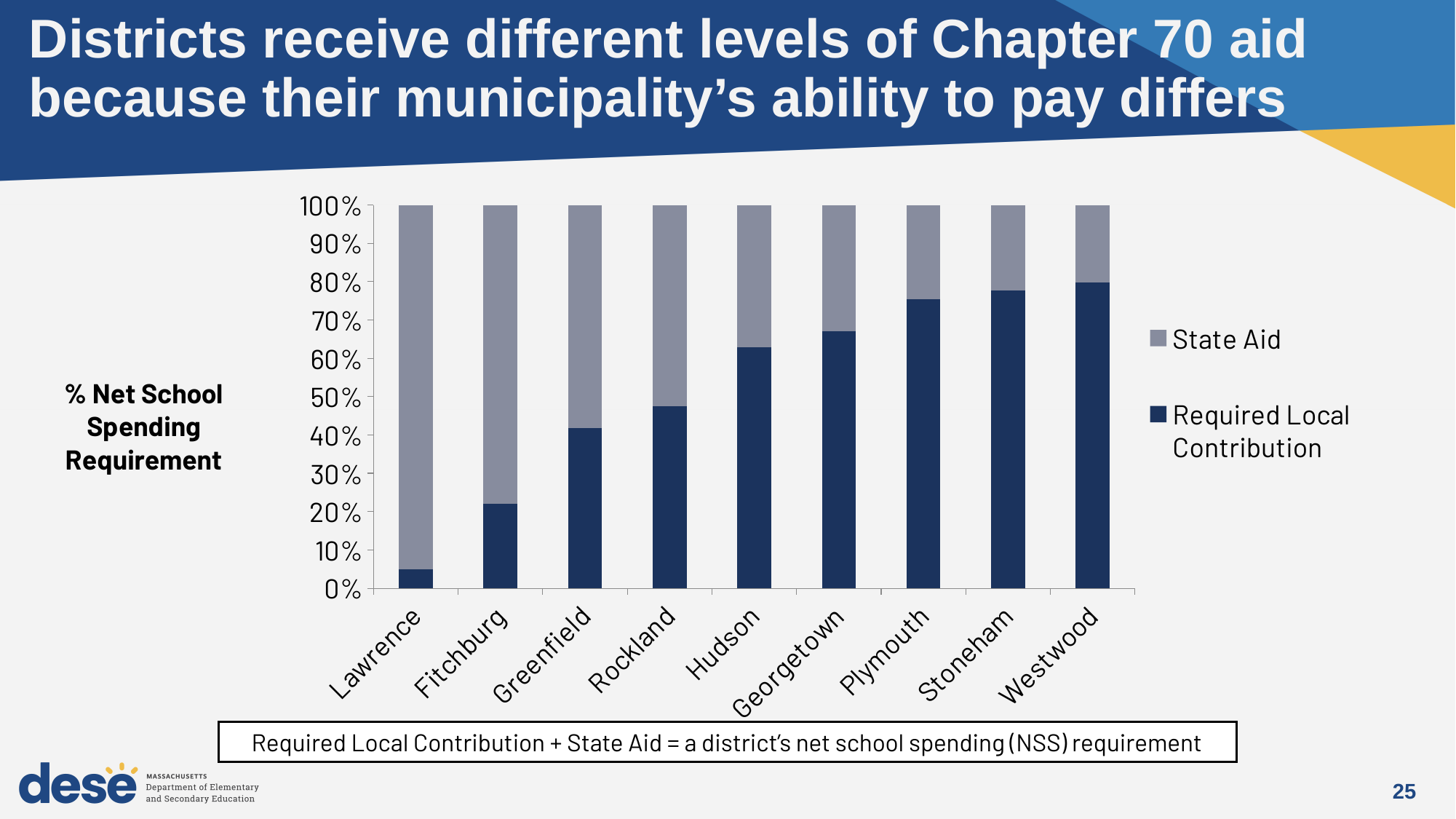

# Districts receive different levels of Chapter 70 aid because their municipality’s ability to pay differs

### Chart

| Category | Required Local Contribution | State Aid |
|---|---|---|
| Lawrence | 16318715.0 | 317611710.0 |
| Fitchburg | 24320887.0 | 86211388.0 |
| Greenfield | 11981726.0 | 16748064.0 |
| Rockland | 17961039.0 | 19893378.0 |
| Hudson | 23481576.0 | 13867740.0 |
| Georgetown | 12206104.0 | 6011432.0 |
| Plymouth | 92866994.0 | 30162897.0 |
| Stoneham | 27572799.0 | 7891703.0 |
| Westwood | 30857173.0 | 7796626.0 |
Required Local Contribution + State Aid = a district’s net school spending (NSS) requirement
25